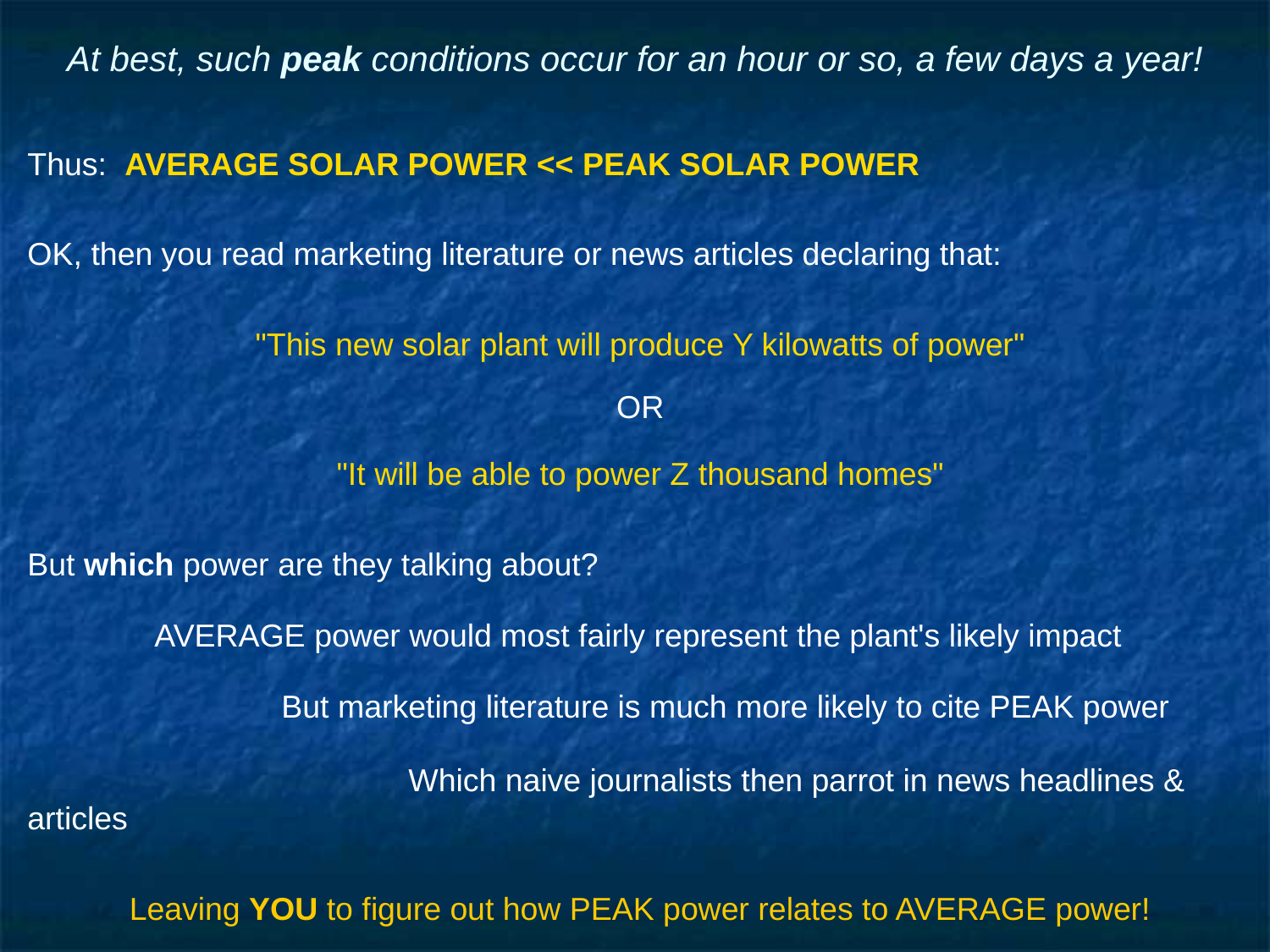

# At best, such peak conditions occur for an hour or so, a few days a year!
Thus:  AVERAGE SOLAR POWER << PEAK SOLAR POWER

OK, then you read marketing literature or news articles declaring that:

"This new solar plant will produce Y kilowatts of power"

OR

"It will be able to power Z thousand homes"

But which power are they talking about?

	AVERAGE power would most fairly represent the plant's likely impact

		But marketing literature is much more likely to cite PEAK power

			Which naive journalists then parrot in news headlines & articles

Leaving YOU to figure out how PEAK power relates to AVERAGE power!